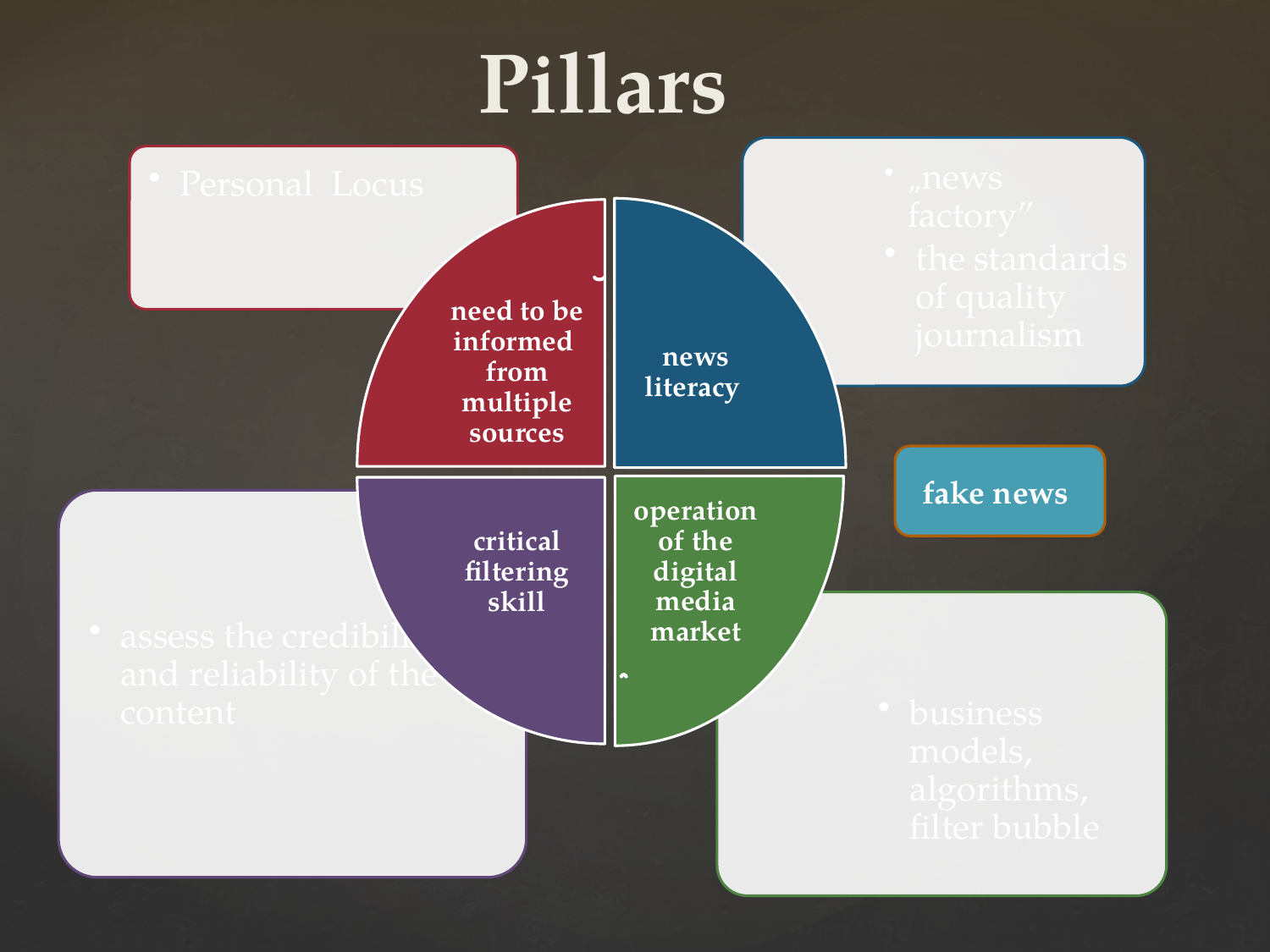

Pillars
business models, algorithms, filter bubble
assess the credibility and reliability of the content
„news factory”
the standards of quality journalism
Personal  Locus
need to be informed  from multiple sources
news literacy
operation of the digital media market
critical filtering skill
fake news